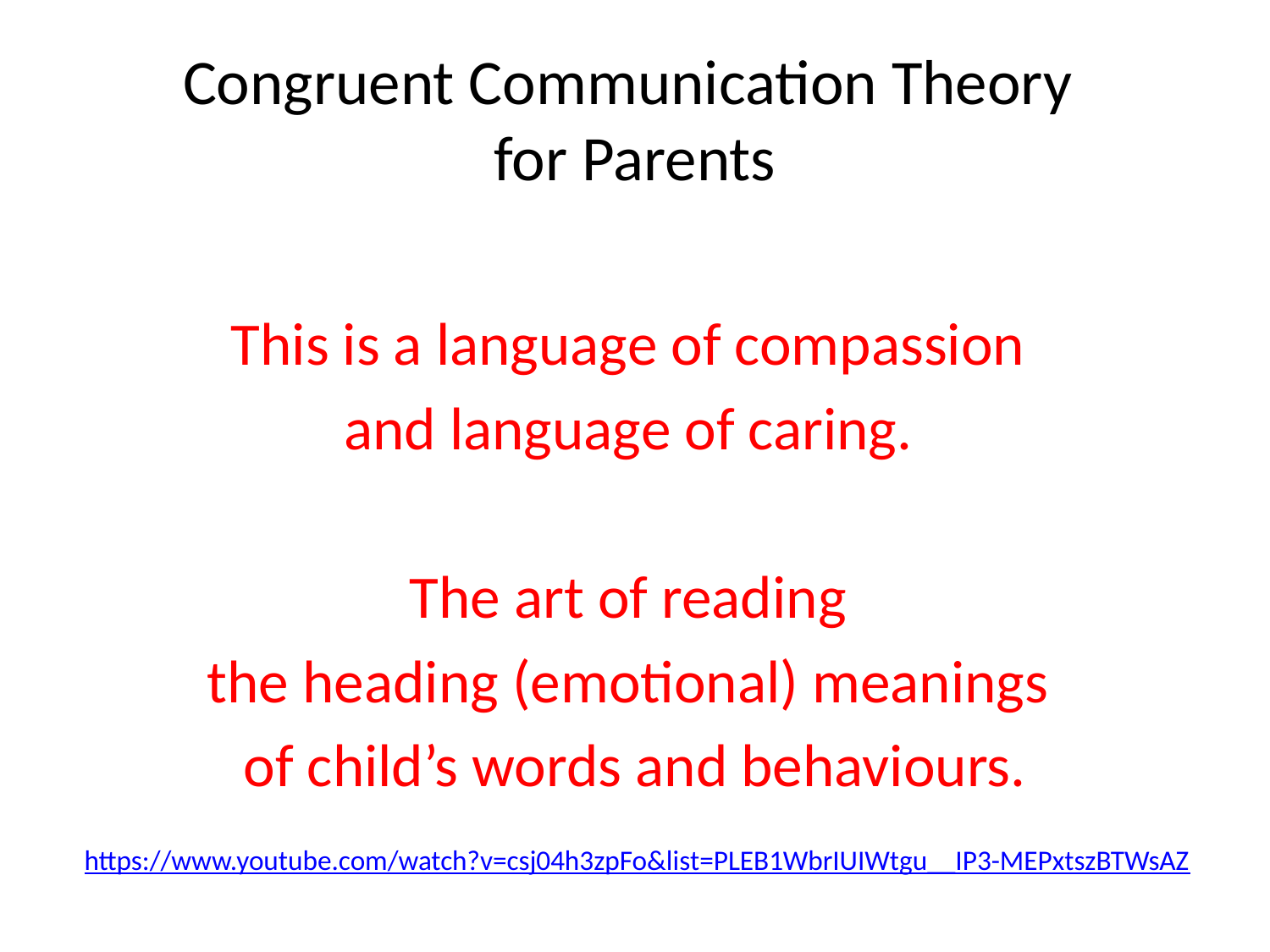

# Congruent Communication Theory for Parents

This is a language of compassion
and language of caring.

The art of reading
the heading (emotional) meanings
of child’s words and behaviours.

https://www.youtube.com/watch?v=csj04h3zpFo&list=PLEB1WbrIUIWtgu__IP3-MEPxtszBTWsAZ